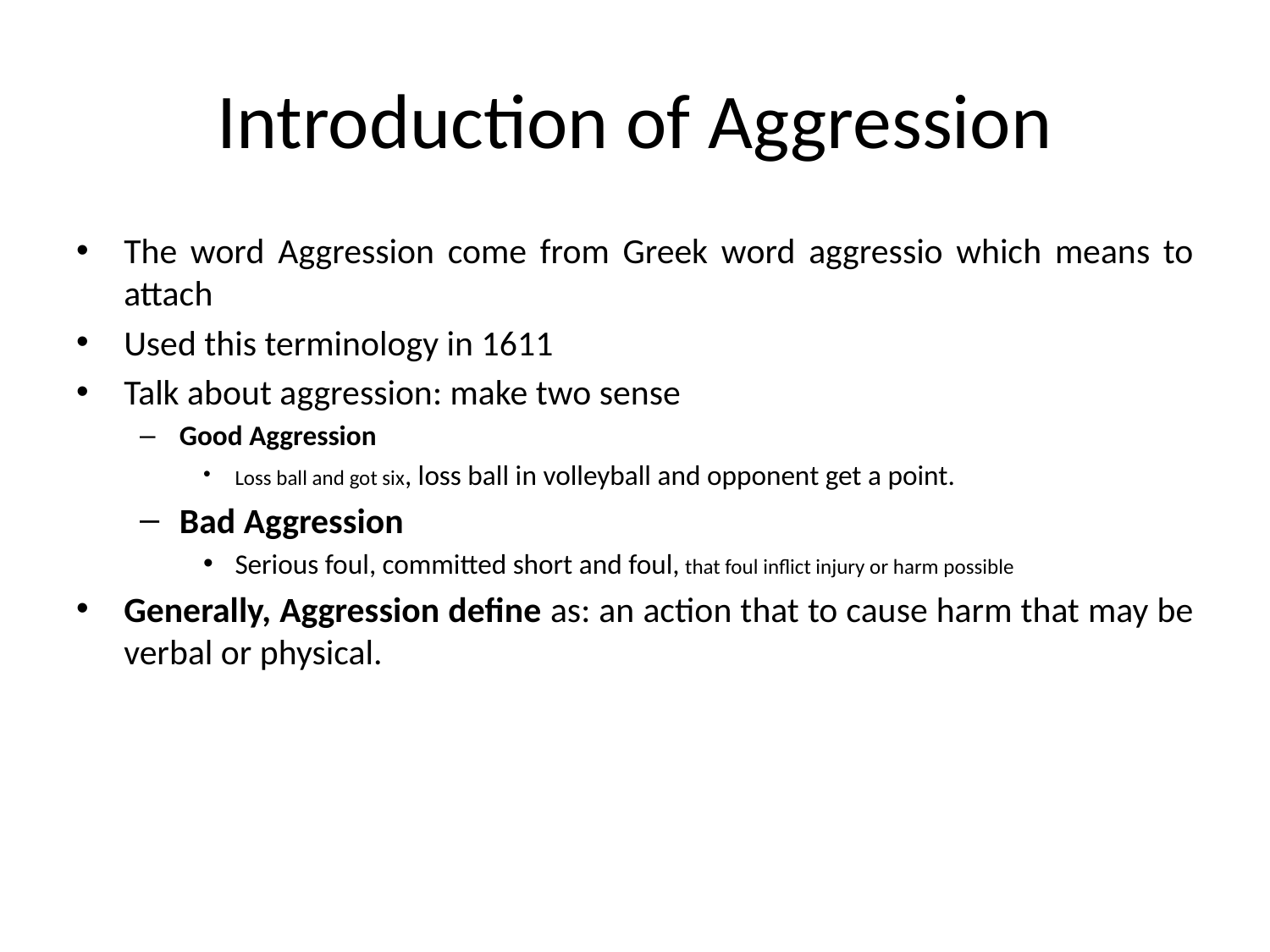

# Introduction of Aggression
The word Aggression come from Greek word aggressio which means to attach
Used this terminology in 1611
Talk about aggression: make two sense
Good Aggression
Loss ball and got six, loss ball in volleyball and opponent get a point.
Bad Aggression
Serious foul, committed short and foul, that foul inflict injury or harm possible
Generally, Aggression define as: an action that to cause harm that may be verbal or physical.